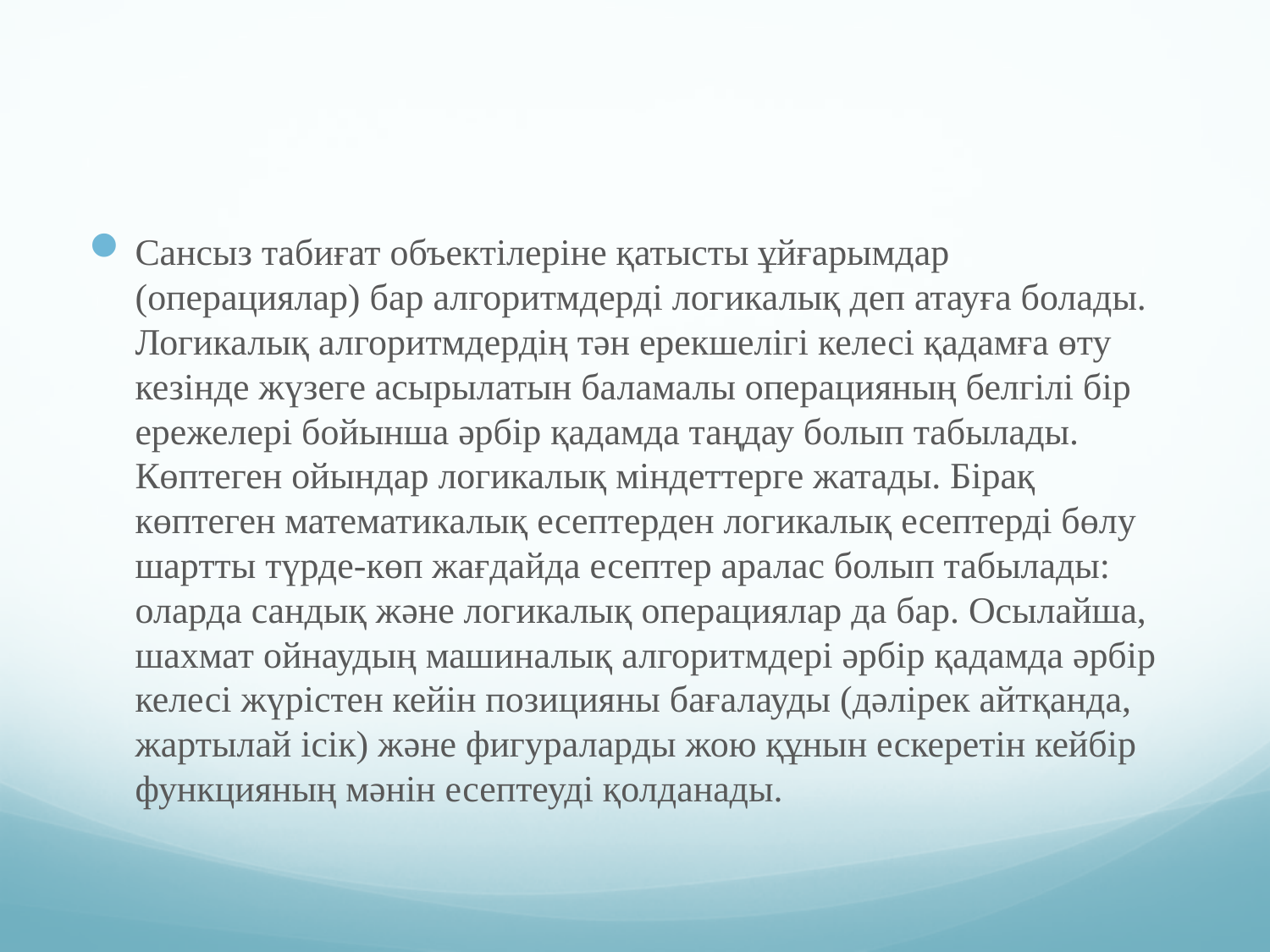

#
Сансыз табиғат объектілеріне қатысты ұйғарымдар (операциялар) бар алгоритмдерді логикалық деп атауға болады. Логикалық алгоритмдердің тән ерекшелігі келесі қадамға өту кезінде жүзеге асырылатын баламалы операцияның белгілі бір ережелері бойынша әрбір қадамда таңдау болып табылады. Көптеген ойындар логикалық міндеттерге жатады. Бірақ көптеген математикалық есептерден логикалық есептерді бөлу шартты түрде-көп жағдайда есептер аралас болып табылады: оларда сандық және логикалық операциялар да бар. Осылайша, шахмат ойнаудың машиналық алгоритмдері әрбір қадамда әрбір келесі жүрістен кейін позицияны бағалауды (дәлірек айтқанда, жартылай ісік) және фигураларды жою құнын ескеретін кейбір функцияның мәнін есептеуді қолданады.